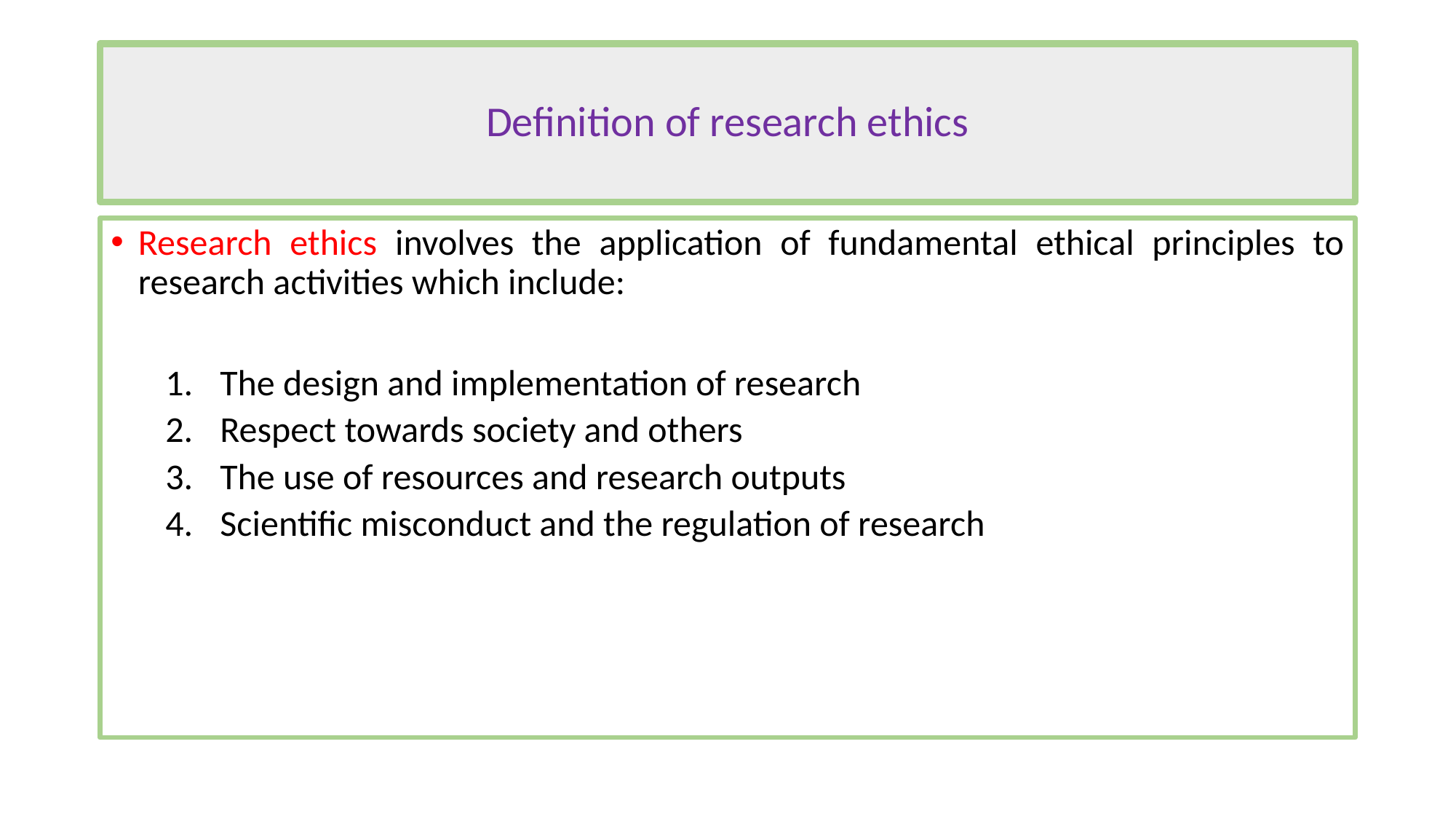

# Definition of research ethics
Research ethics involves the application of fundamental ethical principles to research activities which include:

The design and implementation of research
Respect towards society and others
The use of resources and research outputs
Scientific misconduct and the regulation of research